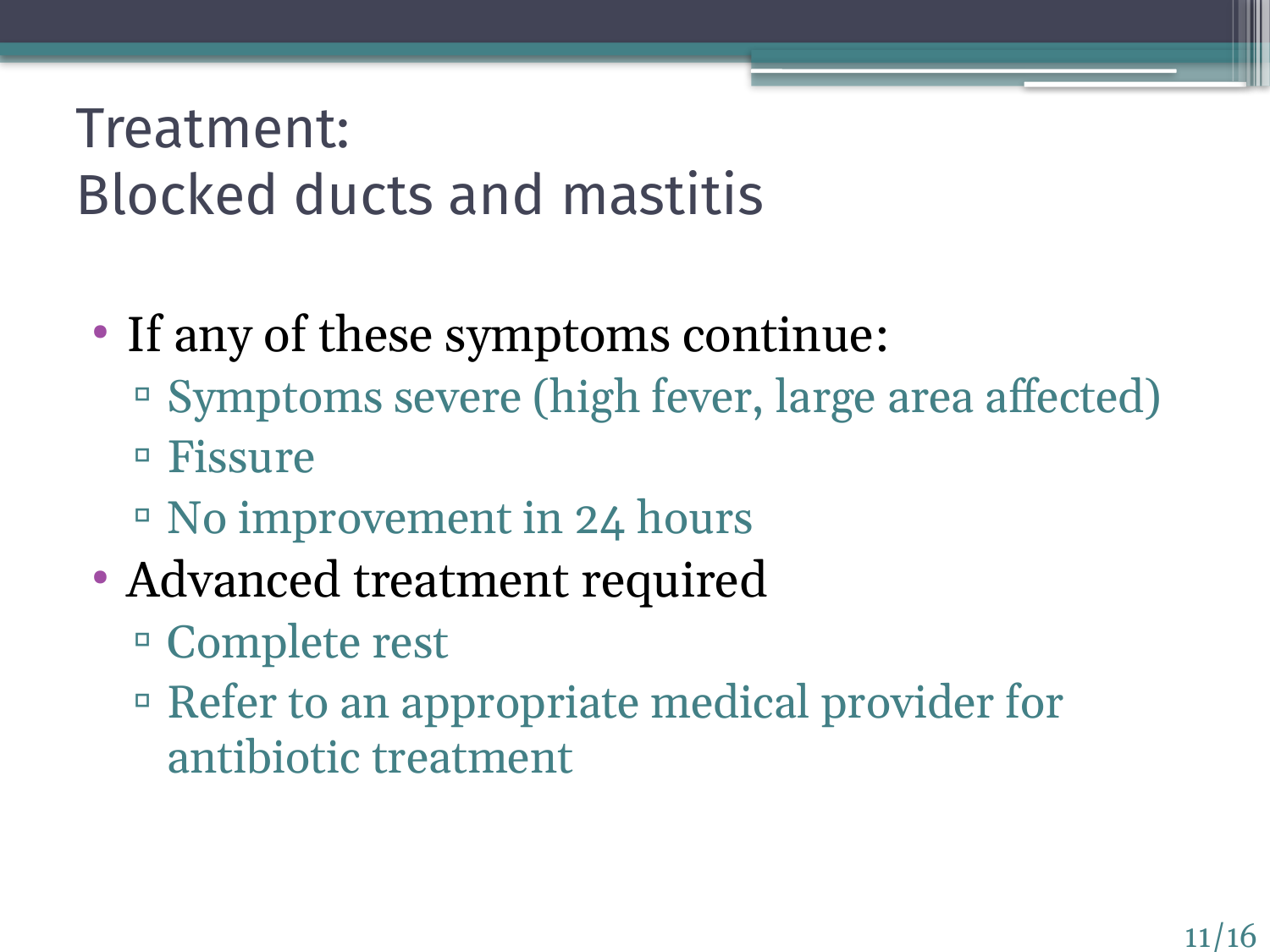

# Treatment: Blocked ducts and mastitis
If any of these symptoms continue:
Symptoms severe (high fever, large area affected)
Fissure
No improvement in 24 hours
Advanced treatment required
Complete rest
Refer to an appropriate medical provider for antibiotic treatment
11/16